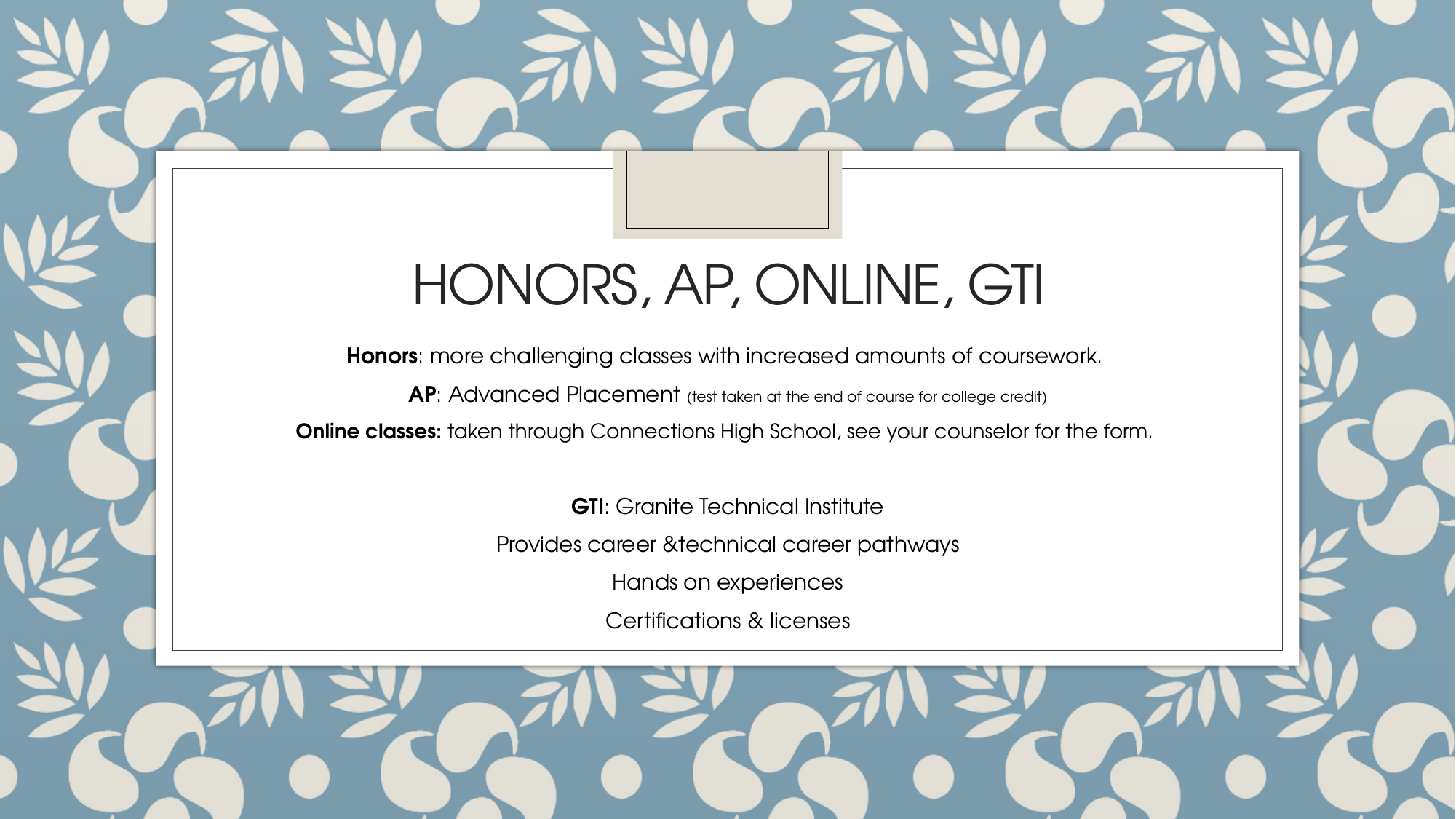

# Honors, AP, Online, GTI
Honors: more challenging classes with increased amounts of coursework.
AP: Advanced Placement (test taken at the end of course for college credit)
Online classes: taken through Connections High School, see your counselor for the form.

GTI: Granite Technical Institute
Provides career &technical career pathways
Hands on experiences
Certifications & licenses